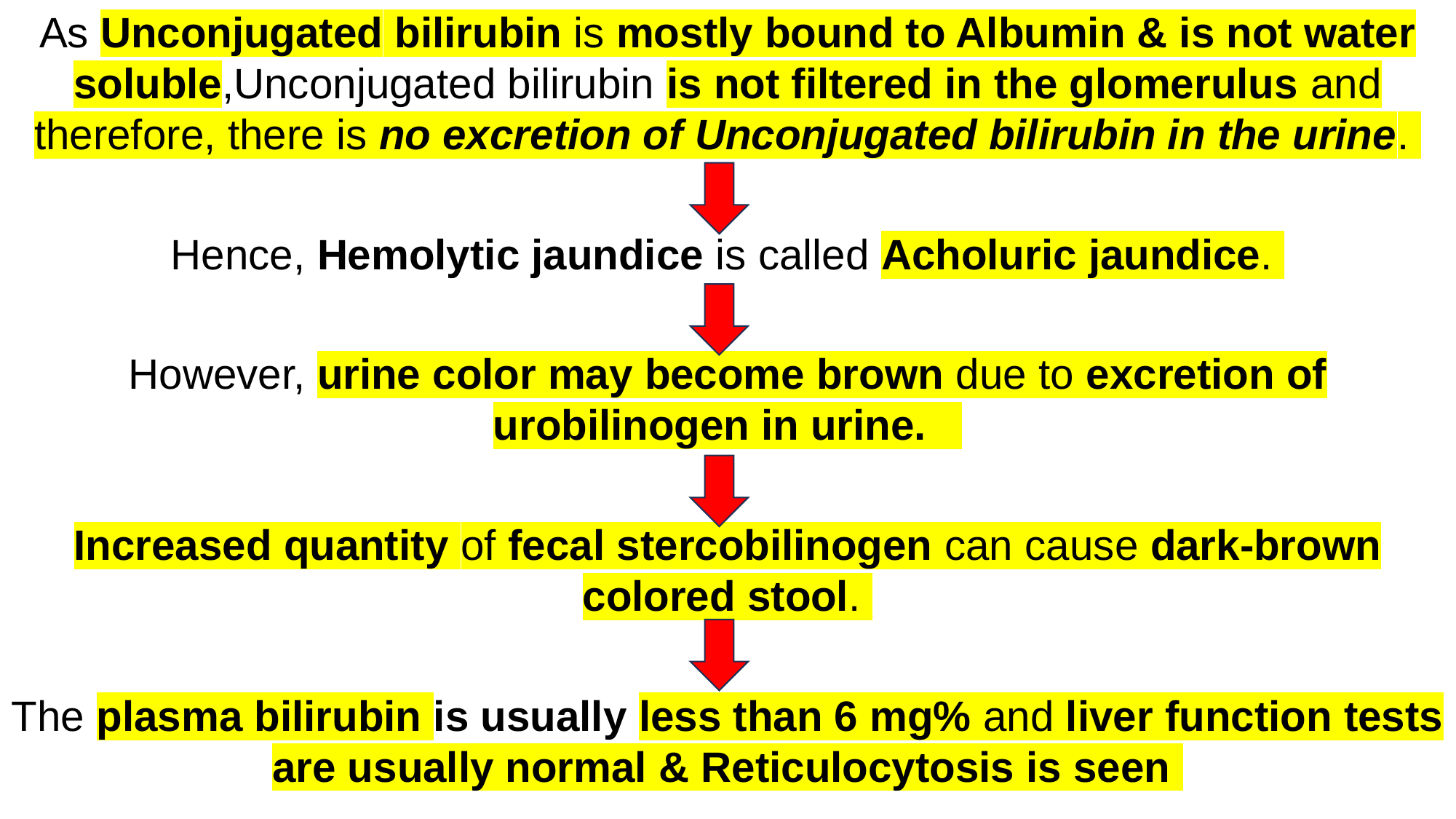

As Unconjugated bilirubin is mostly bound to Albumin & is not water soluble,Unconjugated bilirubin is not filtered in the glomerulus and therefore, there is no excretion of Unconjugated bilirubin in the urine.

Hence, Hemolytic jaundice is called Acholuric jaundice.

However, urine color may become brown due to excretion of urobilinogen in urine.

Increased quantity of fecal stercobilinogen can cause dark-brown colored stool.

The plasma bilirubin is usually less than 6 mg% and liver function tests are usually normal & Reticulocytosis is seen